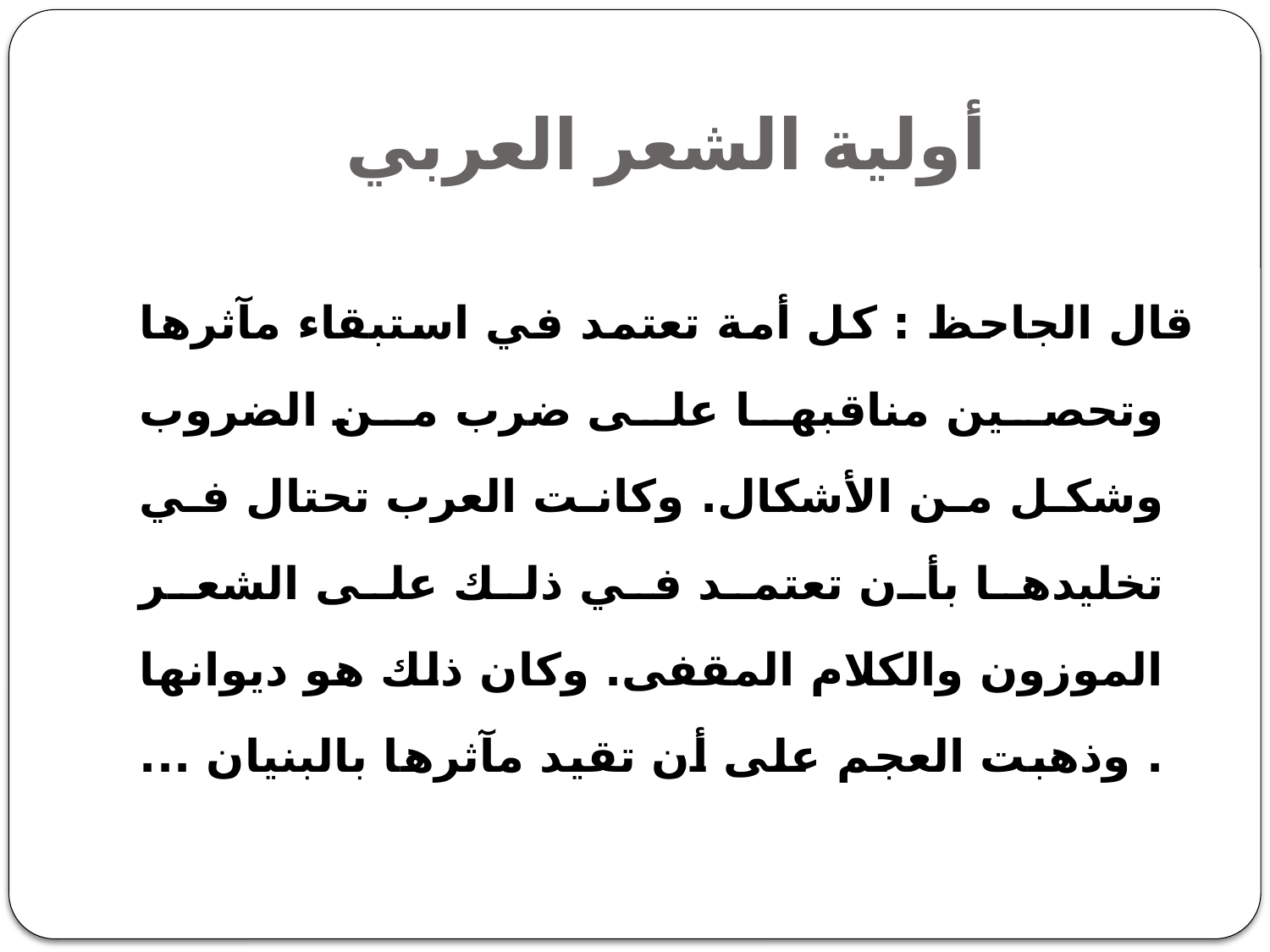

# أولية الشعر العربي

	قال الجاحظ : كل أمة تعتمد في استبقاء مآثرها وتحصين مناقبها على ضرب من الضروب وشكل من الأشكال. وكانت العرب تحتال في تخليدها بأن تعتمد في ذلك على الشعر الموزون والكلام المقفى. وكان ذلك هو ديوانها . وذهبت العجم على أن تقيد مآثرها بالبنيان ...